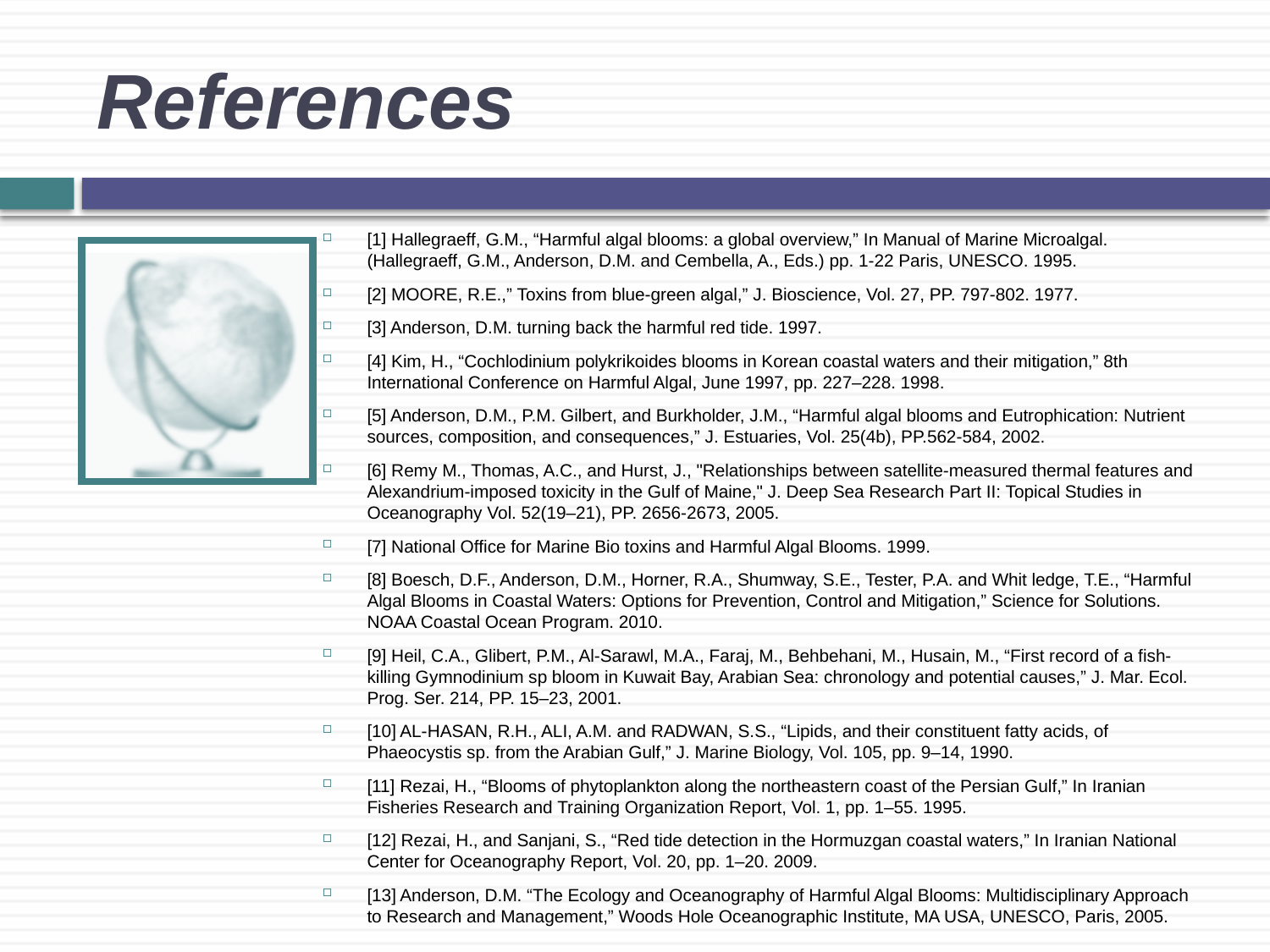

# References
[1] Hallegraeff, G.M., “Harmful algal blooms: a global overview,” In Manual of Marine Microalgal. (Hallegraeff, G.M., Anderson, D.M. and Cembella, A., Eds.) pp. 1-22 Paris, UNESCO. 1995.
[2] MOORE, R.E.,” Toxins from blue-green algal,” J. Bioscience, Vol. 27, PP. 797-802. 1977.
[3] Anderson, D.M. turning back the harmful red tide. 1997.
[4] Kim, H., “Cochlodinium polykrikoides blooms in Korean coastal waters and their mitigation,” 8th International Conference on Harmful Algal, June 1997, pp. 227–228. 1998.
[5] Anderson, D.M., P.M. Gilbert, and Burkholder, J.M., “Harmful algal blooms and Eutrophication: Nutrient sources, composition, and consequences,” J. Estuaries, Vol. 25(4b), PP.562-584, 2002.
[6] Remy M., Thomas, A.C., and Hurst, J., "Relationships between satellite-measured thermal features and Alexandrium-imposed toxicity in the Gulf of Maine," J. Deep Sea Research Part II: Topical Studies in Oceanography Vol. 52(19–21), PP. 2656-2673, 2005.
[7] National Office for Marine Bio toxins and Harmful Algal Blooms. 1999.
[8] Boesch, D.F., Anderson, D.M., Horner, R.A., Shumway, S.E., Tester, P.A. and Whit ledge, T.E., “Harmful Algal Blooms in Coastal Waters: Options for Prevention, Control and Mitigation,” Science for Solutions. NOAA Coastal Ocean Program. 2010.
[9] Heil, C.A., Glibert, P.M., Al-Sarawl, M.A., Faraj, M., Behbehani, M., Husain, M., “First record of a fish-killing Gymnodinium sp bloom in Kuwait Bay, Arabian Sea: chronology and potential causes,” J. Mar. Ecol. Prog. Ser. 214, PP. 15–23, 2001.
[10] AL-HASAN, R.H., ALI, A.M. and RADWAN, S.S., “Lipids, and their constituent fatty acids, of Phaeocystis sp. from the Arabian Gulf,” J. Marine Biology, Vol. 105, pp. 9–14, 1990.
[11] Rezai, H., “Blooms of phytoplankton along the northeastern coast of the Persian Gulf,” In Iranian Fisheries Research and Training Organization Report, Vol. 1, pp. 1–55. 1995.
[12] Rezai, H., and Sanjani, S., “Red tide detection in the Hormuzgan coastal waters,” In Iranian National Center for Oceanography Report, Vol. 20, pp. 1–20. 2009.
[13] Anderson, D.M. “The Ecology and Oceanography of Harmful Algal Blooms: Multidisciplinary Approach to Research and Management,” Woods Hole Oceanographic Institute, MA USA, UNESCO, Paris, 2005.